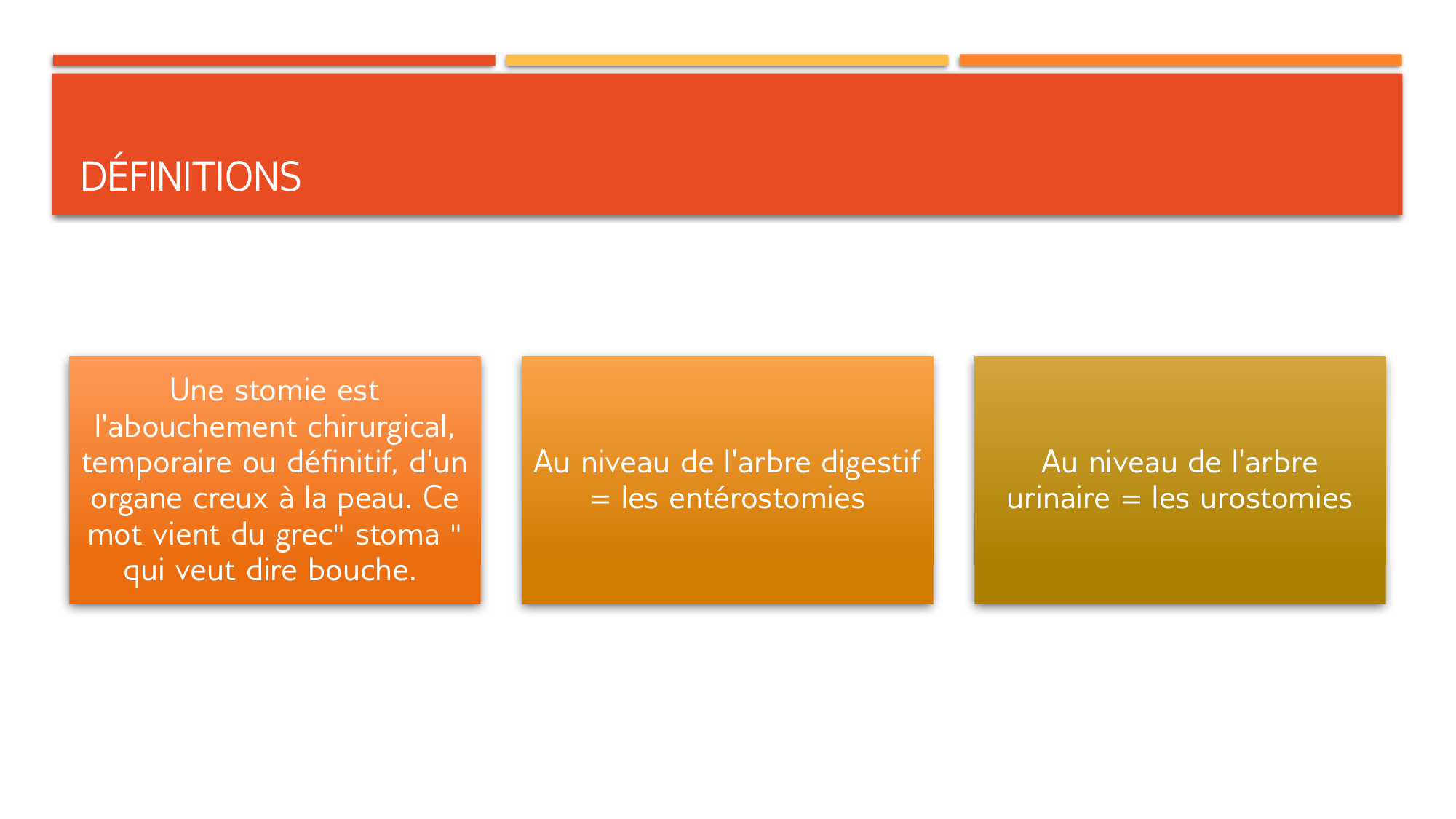

# définitions
Une stomie est l'abouchement chirurgical, temporaire ou définitif, d'un organe creux à la peau. Ce mot vient du grec" stoma " qui veut dire bouche.
Au niveau de l'arbre digestif = les entérostomies
Au niveau de l'arbre urinaire = les urostomies